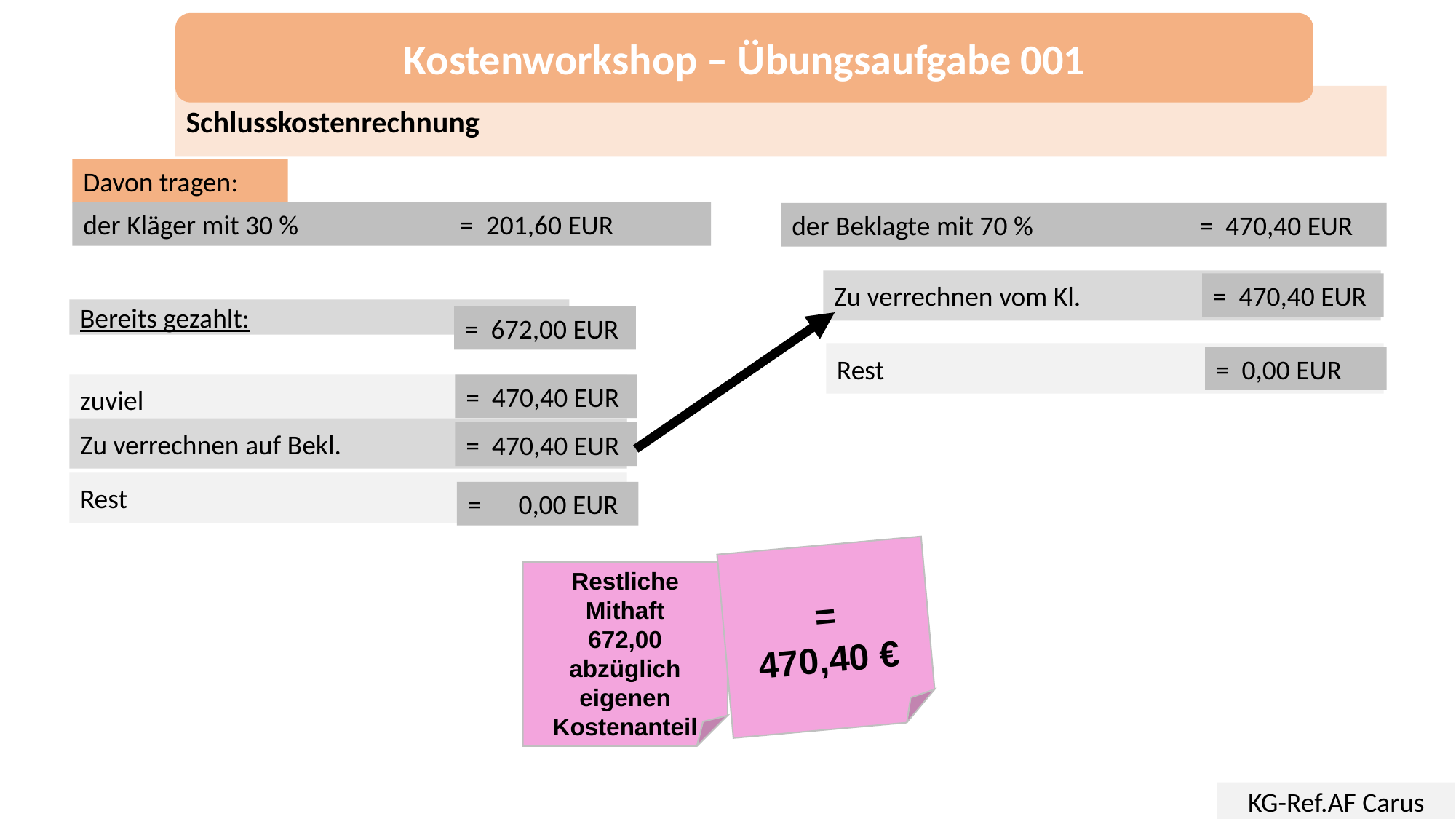

Kostenworkshop – Übungsaufgabe 001
Schlusskostenrechnung
Davon tragen:
der Kläger mit 30 %		        =  201,60 EUR
der Beklagte mit 70 %	             =  470,40 EUR
Zu verrechnen vom Kl.
=  470,40 EUR
Bereits gezahlt:
=  672,00 EUR
Rest
=  0,00 EUR
=  470,40 EUR
zuviel
Zu verrechnen auf Bekl.
=  470,40 EUR
Rest
=      0,00 EUR

=
470,40 €

Restliche Mithaft
672,00 abzüglich eigenen Kostenanteil

KG-Ref.AF Carus